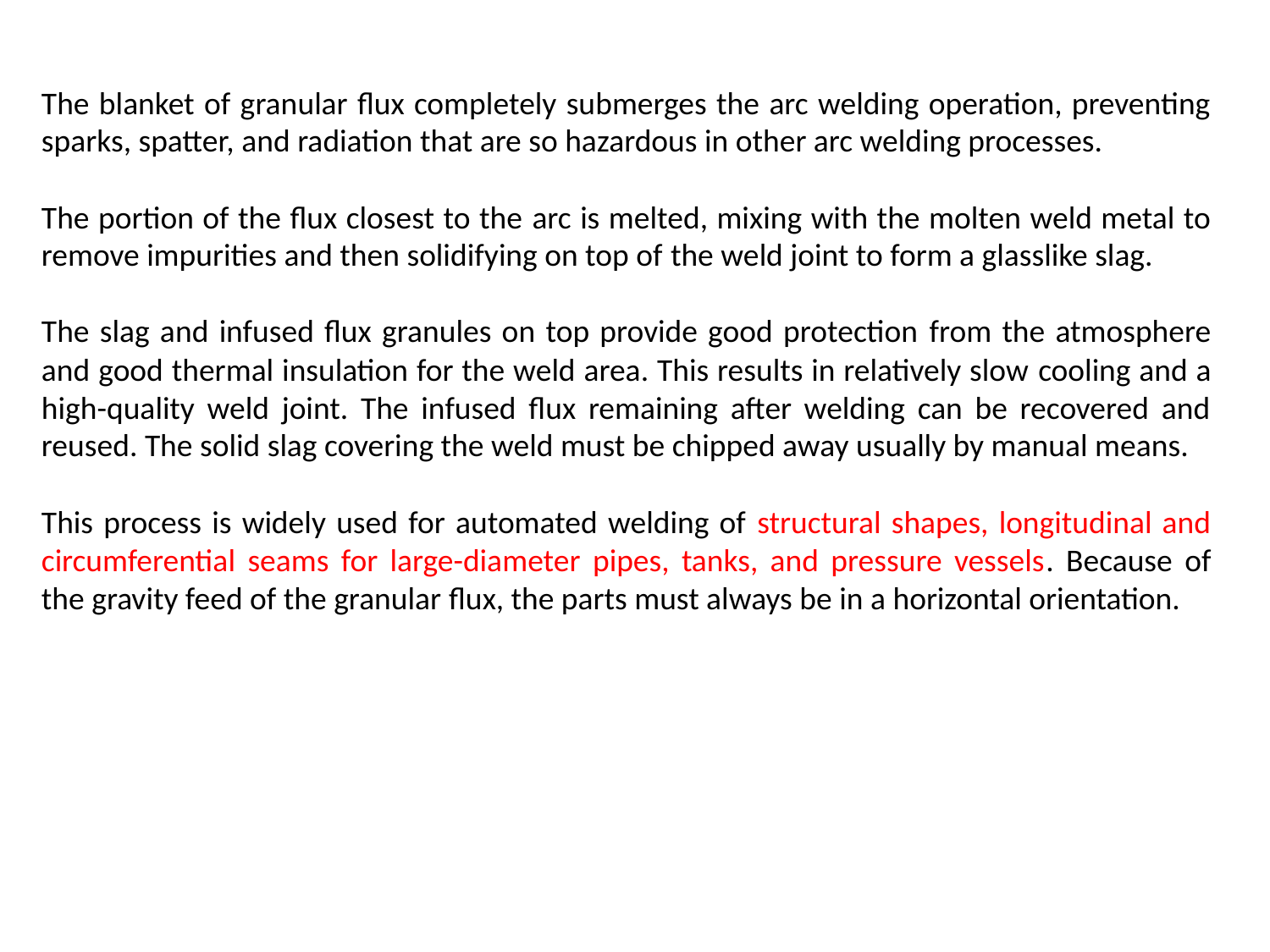

The blanket of granular flux completely submerges the arc welding operation, preventing sparks, spatter, and radiation that are so hazardous in other arc welding processes.

The portion of the flux closest to the arc is melted, mixing with the molten weld metal to remove impurities and then solidifying on top of the weld joint to form a glasslike slag.

The slag and infused flux granules on top provide good protection from the atmosphere and good thermal insulation for the weld area. This results in relatively slow cooling and a high-quality weld joint. The infused flux remaining after welding can be recovered and reused. The solid slag covering the weld must be chipped away usually by manual means.

This process is widely used for automated welding of structural shapes, longitudinal and circumferential seams for large-diameter pipes, tanks, and pressure vessels. Because of the gravity feed of the granular flux, the parts must always be in a horizontal orientation.